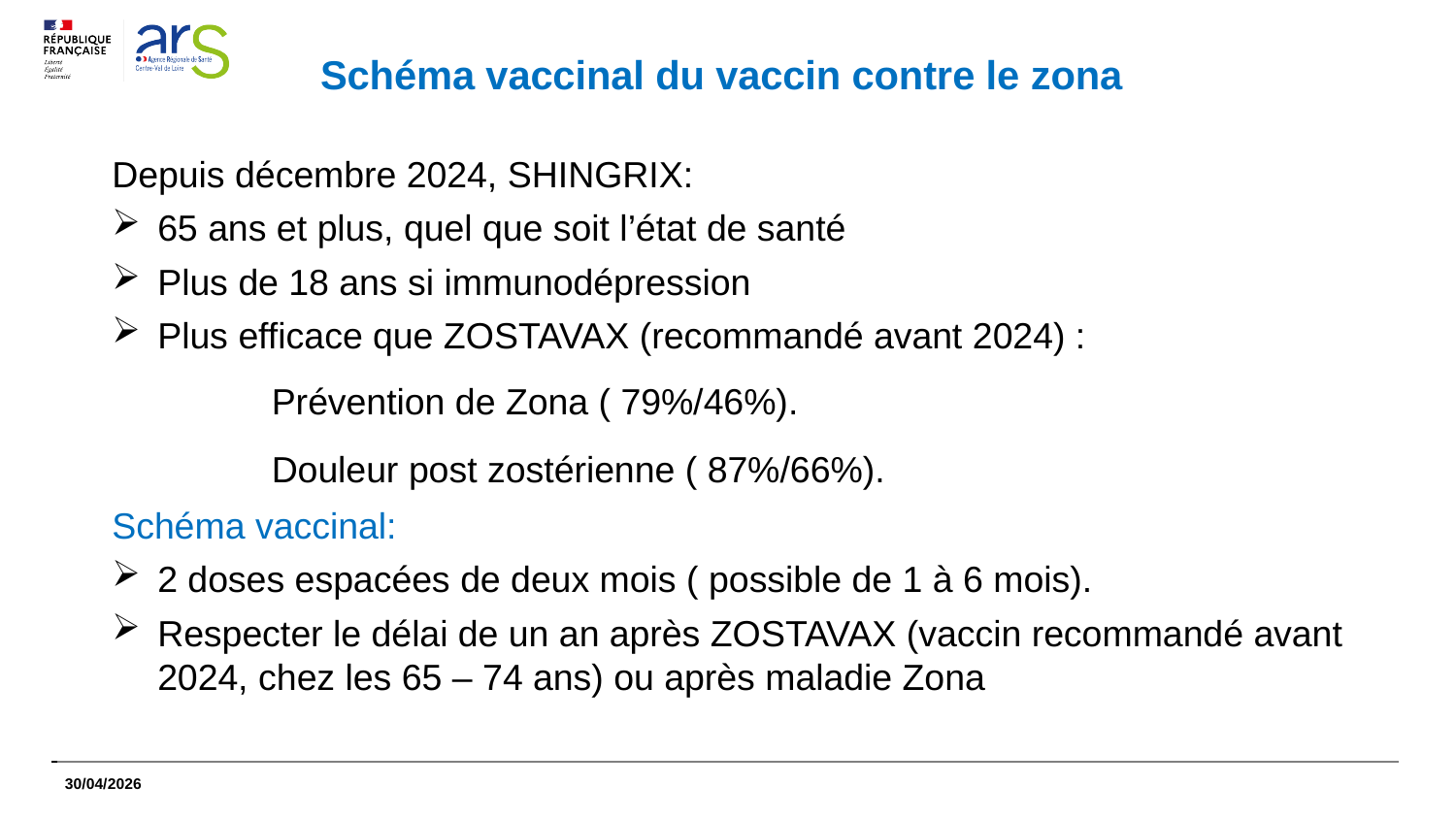

# Schéma vaccinal du vaccin contre le zona
Depuis décembre 2024, SHINGRIX:
65 ans et plus, quel que soit l’état de santé
Plus de 18 ans si immunodépression
Plus efficace que ZOSTAVAX (recommandé avant 2024) :
	Prévention de Zona ( 79%/46%).
	Douleur post zostérienne ( 87%/66%).
Schéma vaccinal:
2 doses espacées de deux mois ( possible de 1 à 6 mois).
Respecter le délai de un an après ZOSTAVAX (vaccin recommandé avant 2024, chez les 65 – 74 ans) ou après maladie Zona

30/04/2026